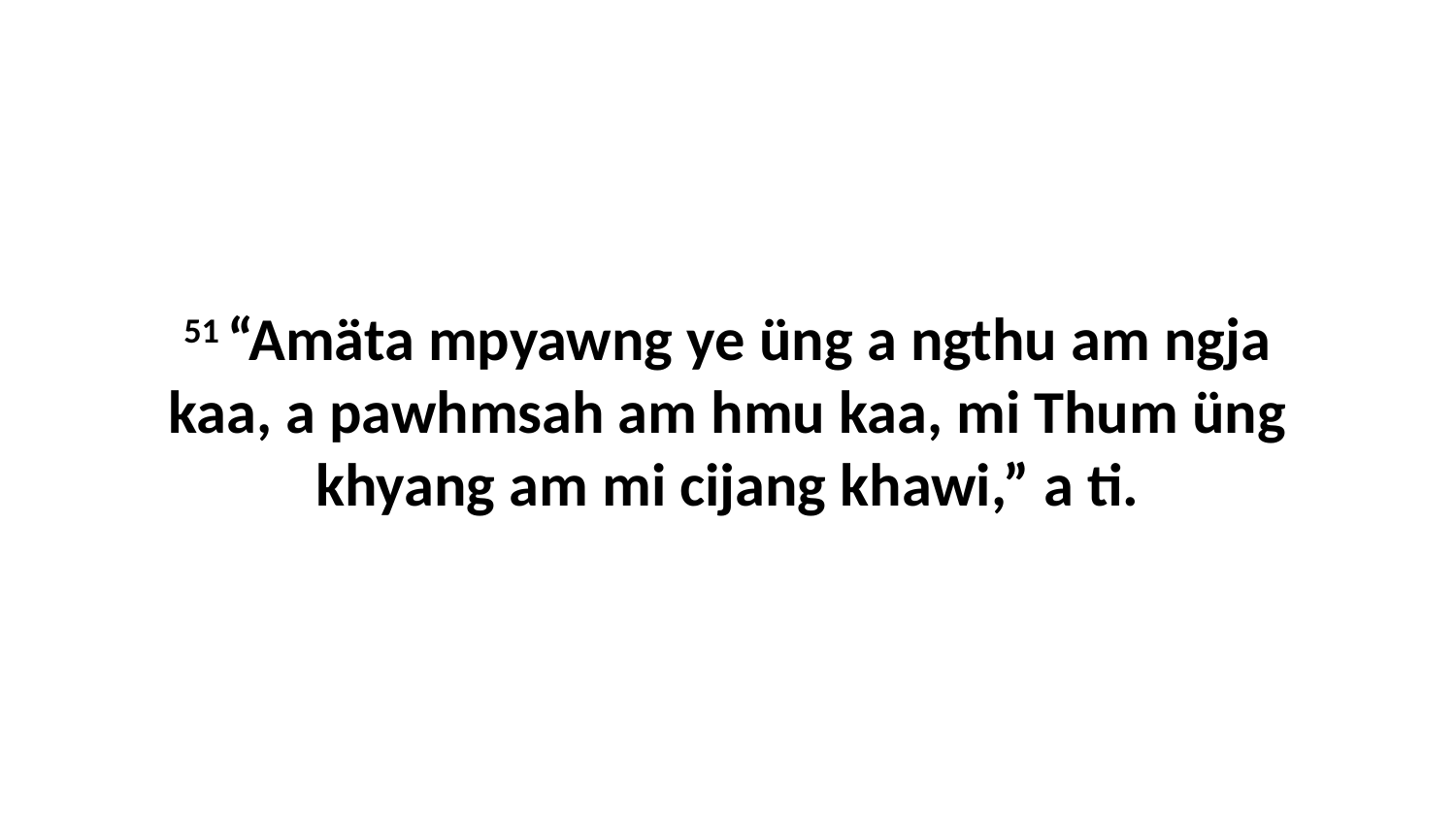

51 “Amäta mpyawng ye üng a ngthu am ngja kaa, a pawhmsah am hmu kaa, mi Thum üng khyang am mi cijang khawi,” a ti.